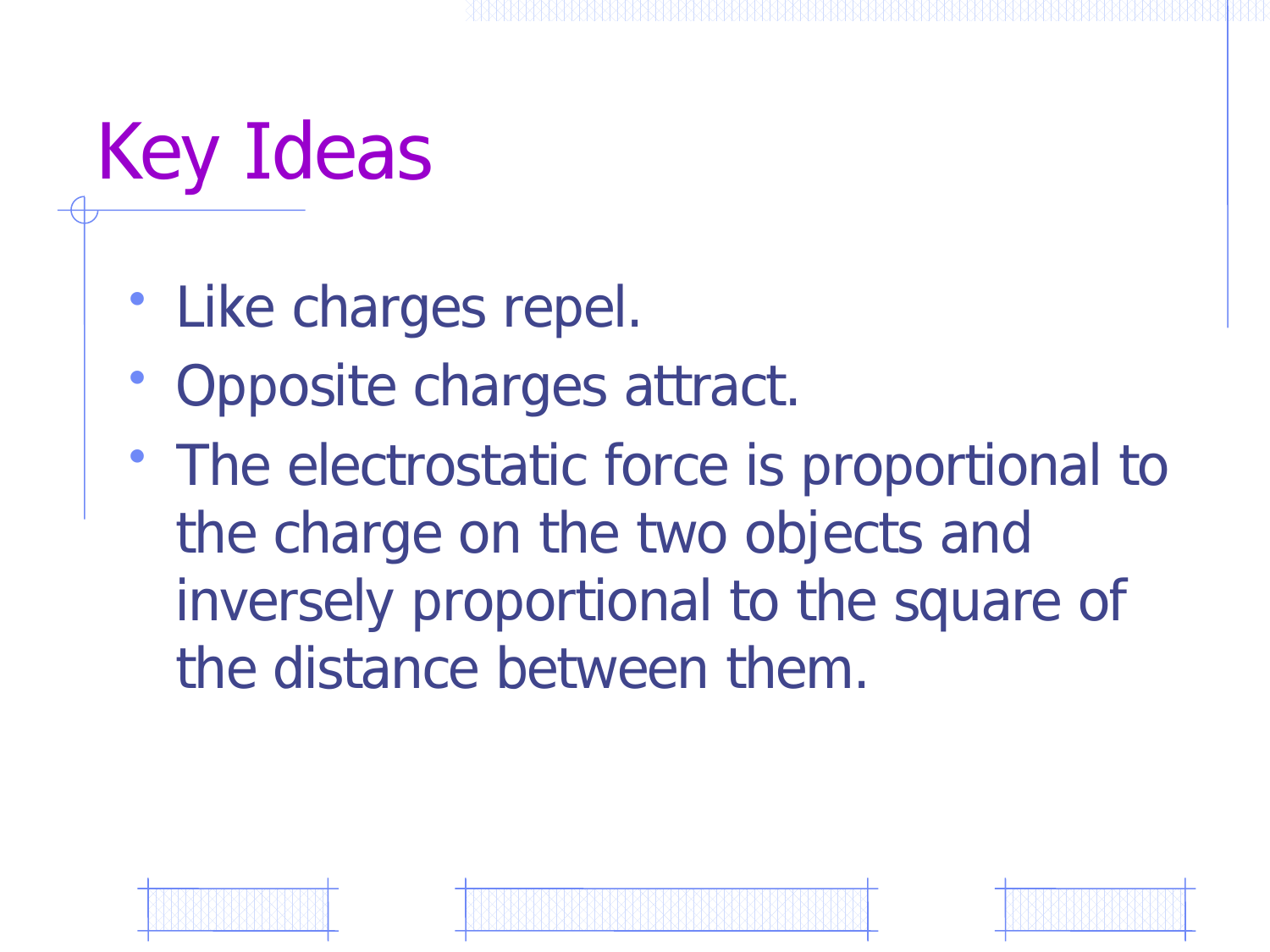

# Key Ideas
Like charges repel.
Opposite charges attract.
The electrostatic force is proportional to the charge on the two objects and inversely proportional to the square of the distance between them.